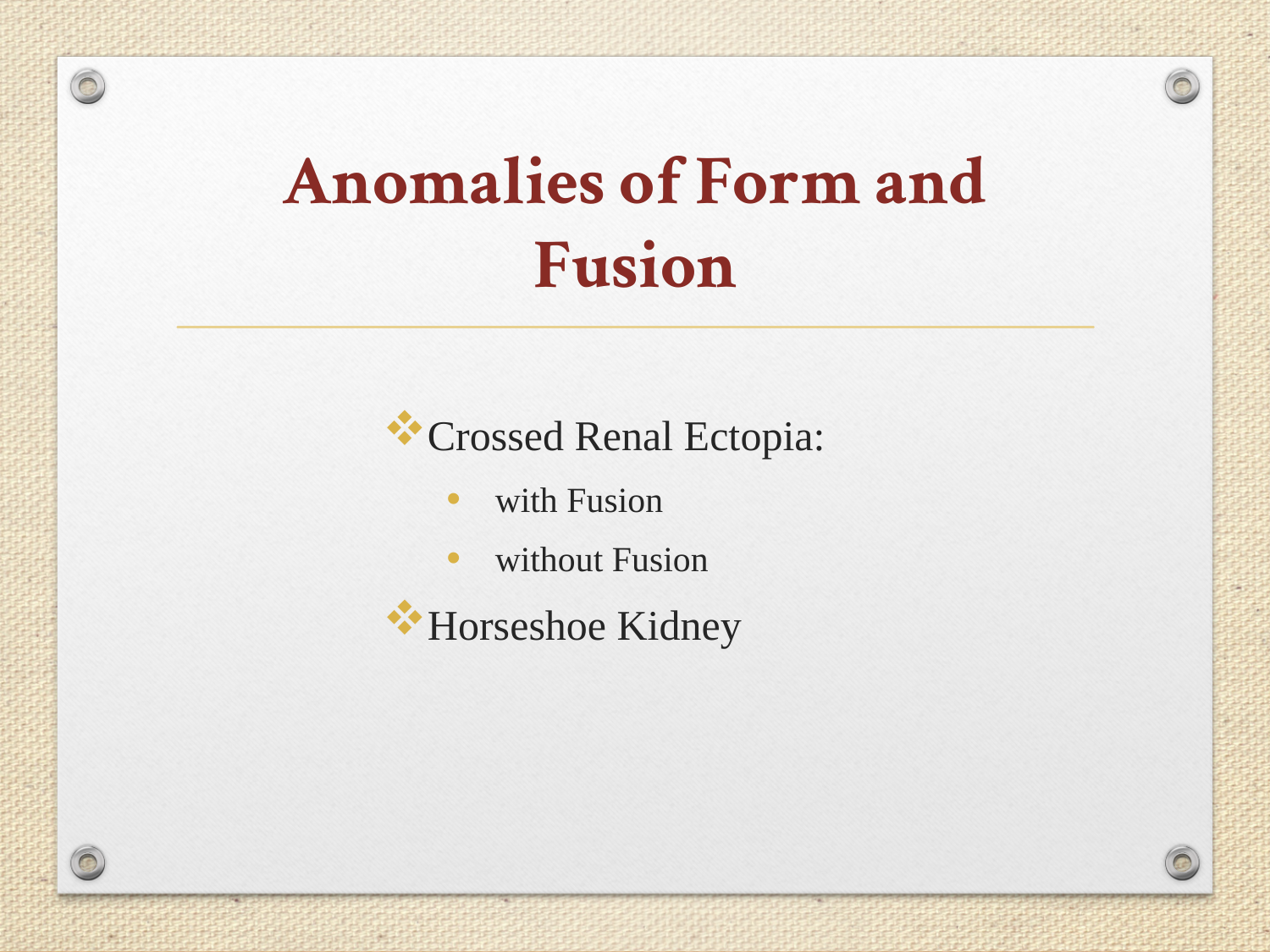

# Anomalies of Form and Fusion
Crossed Renal Ectopia:
 with Fusion
 without Fusion
Horseshoe Kidney